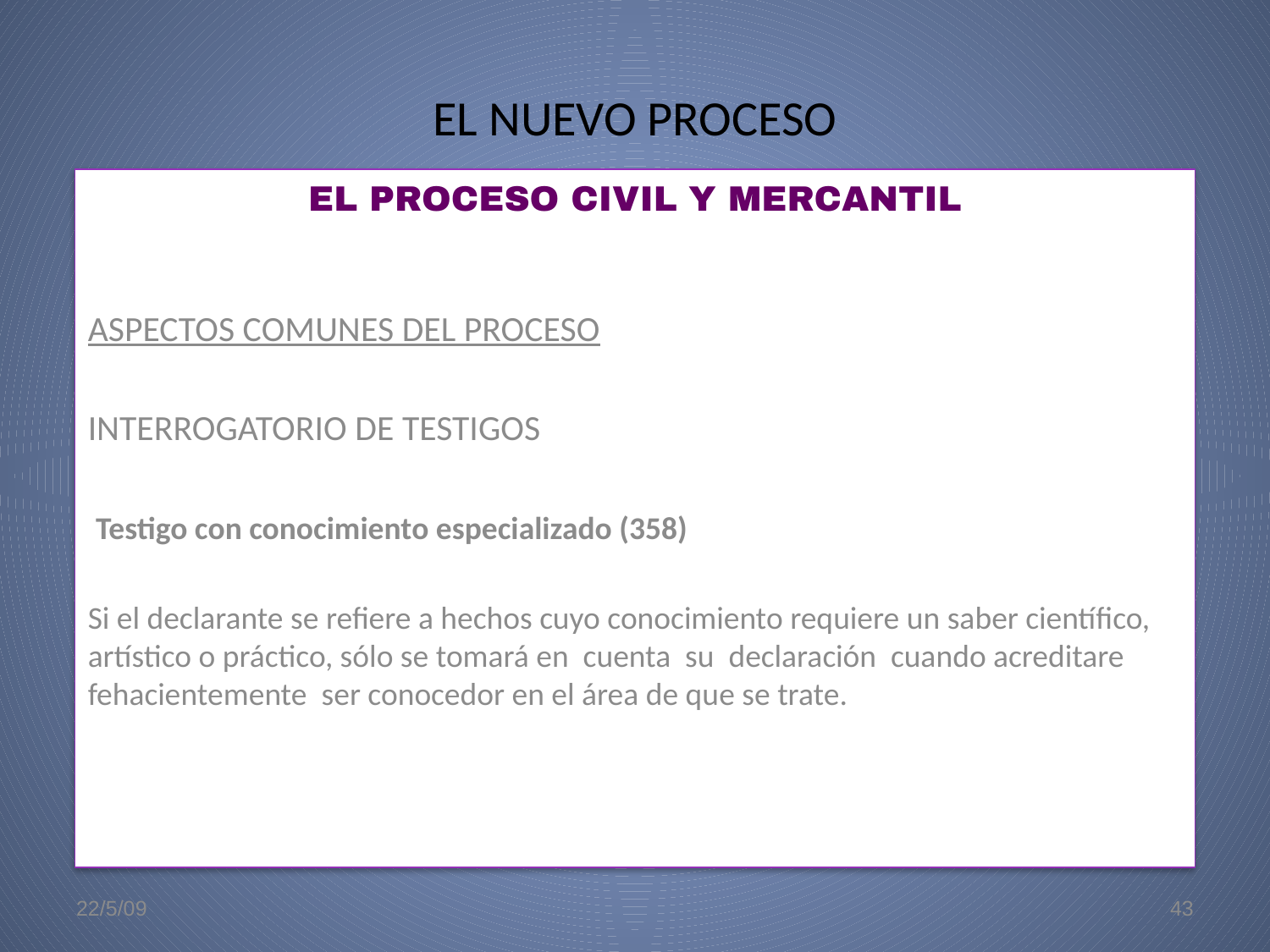

# EL NUEVO PROCESO
EL PROCESO CIVIL Y MERCANTIL

ASPECTOS COMUNES DEL PROCESO

INTERROGATORIO DE TESTIGOS

 Testigo con conocimiento especializado (358)

Si el declarante se refiere a hechos cuyo conocimiento requiere un saber científico, artístico o práctico, sólo se tomará en  cuenta  su  declaración  cuando acreditare  fehacientemente  ser conocedor en el área de que se trate.
22/5/09
43